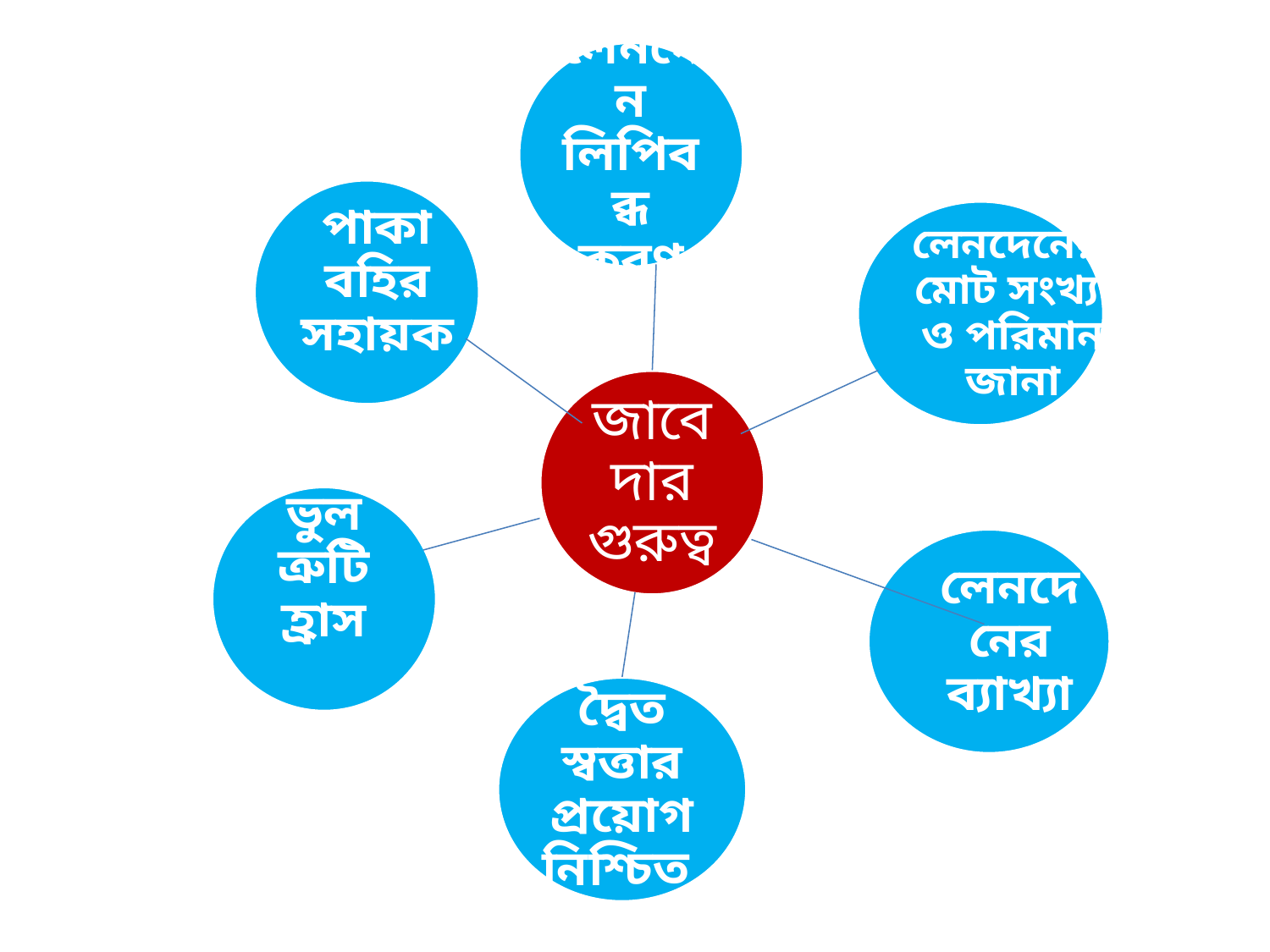

লেনদেন লিপিবব্ধ করণ

পাকা বহির সহায়ক

লেনদেনের  মোট সংখ্যা ও পরিমান জানা

জাবেদার গুরুত্ব

ভুল ত্রুটি হ্রাস

লেনদেনের ব্যাখ্যা

দ্বৈত স্বত্তার প্রয়োগ নিশ্চিত